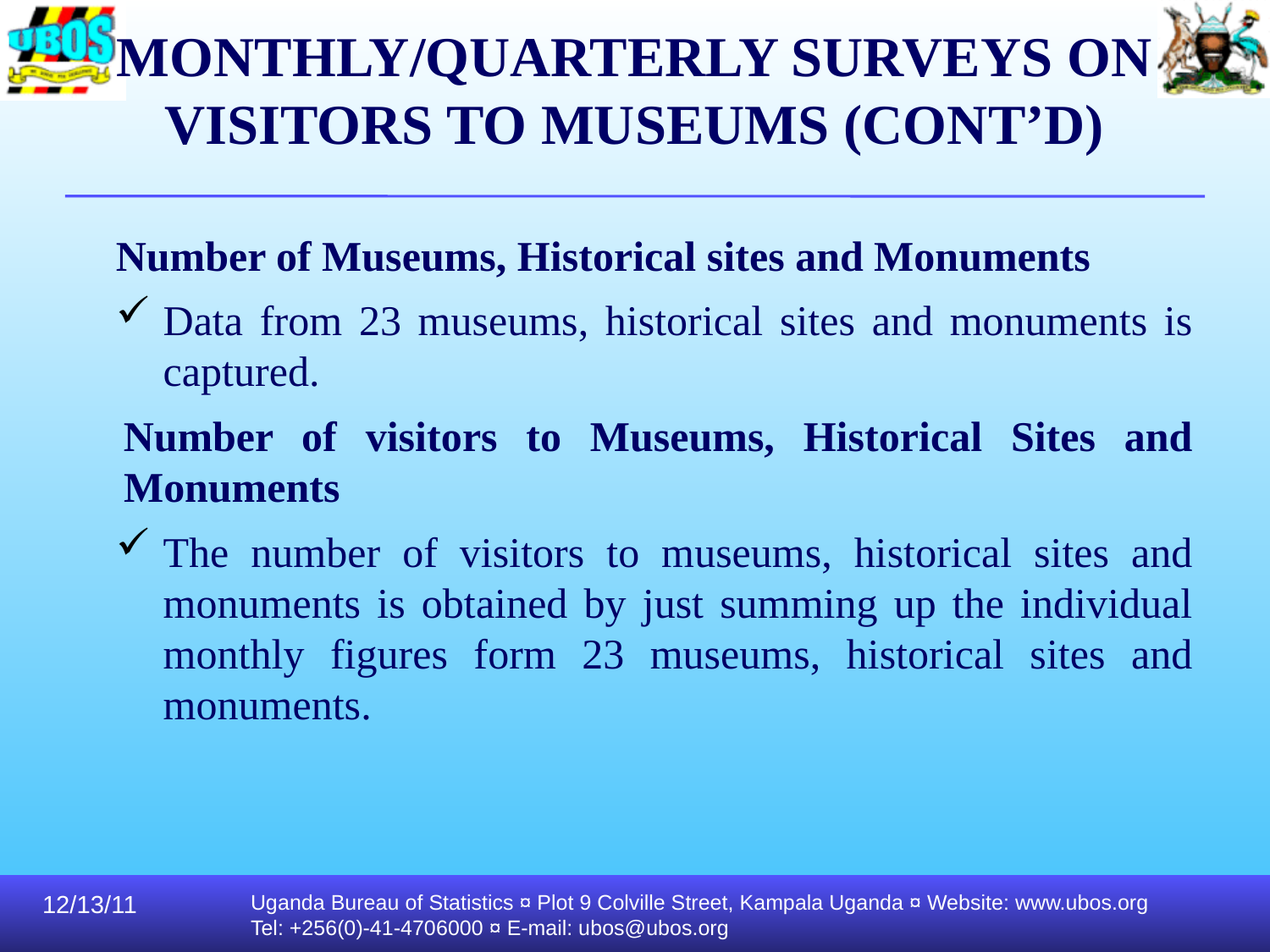

# MONTHLY/QUARTERLY SURVEYS ON VISITORS TO MUSEUMS (CONT’D)
Number of Museums, Historical sites and Monuments
Data from 23 museums, historical sites and monuments is captured.
Number of visitors to Museums, Historical Sites and Monuments
The number of visitors to museums, historical sites and monuments is obtained by just summing up the individual monthly figures form 23 museums, historical sites and monuments.

Uganda Bureau of Statistics ¤ Plot 9 Colville Street, Kampala Uganda ¤ Website: www.ubos.org
Tel: +256(0)-41-4706000 ¤ E-mail: ubos@ubos.org
12/13/11